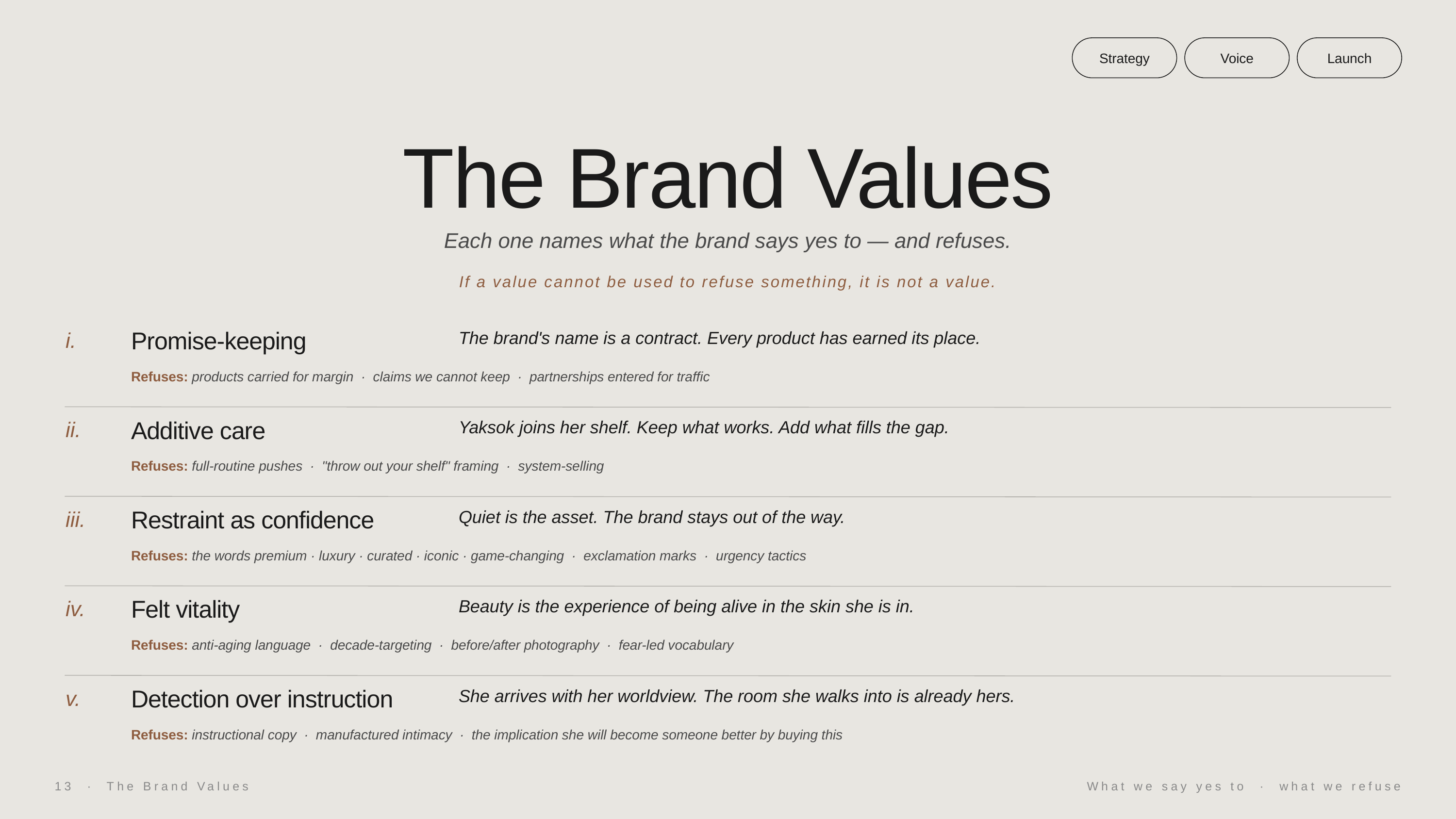

Strategy

Voice

Launch

The Brand Values

Each one names what the brand says yes to — and refuses.

If a value cannot be used to refuse something, it is not a value.
The brand's name is a contract. Every product has earned its place.
Promise-keeping
i.
Refuses: products carried for margin  ·  claims we cannot keep  ·  partnerships entered for traffic

Yaksok joins her shelf. Keep what works. Add what fills the gap.
Additive care
ii.
Refuses: full-routine pushes  ·  "throw out your shelf" framing  ·  system-selling

Quiet is the asset. The brand stays out of the way.
Restraint as confidence
iii.
Refuses: the words premium · luxury · curated · iconic · game-changing  ·  exclamation marks  ·  urgency tactics

Beauty is the experience of being alive in the skin she is in.
Felt vitality
iv.
Refuses: anti-aging language  ·  decade-targeting  ·  before/after photography  ·  fear-led vocabulary

She arrives with her worldview. The room she walks into is already hers.
Detection over instruction
v.
Refuses: instructional copy  ·  manufactured intimacy  ·  the implication she will become someone better by buying this

13  ·  The Brand Values

What we say yes to  ·  what we refuse